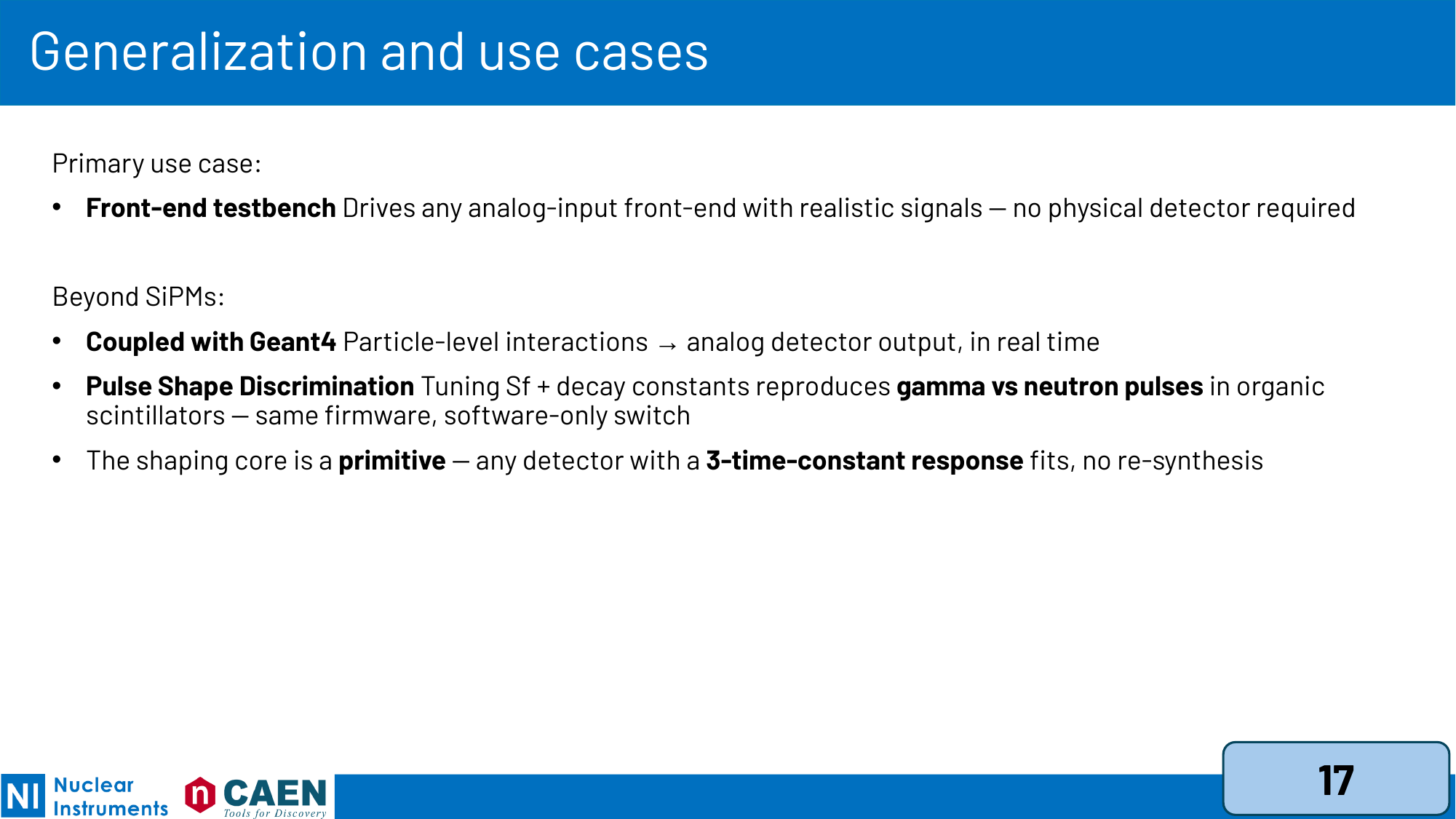

# Generalization and use cases
Primary use case:
Front-end testbench Drives any analog-input front-end with realistic signals — no physical detector required

Beyond SiPMs:
Coupled with Geant4 Particle-level interactions → analog detector output, in real time
Pulse Shape Discrimination Tuning Sf + decay constants reproduces gamma vs neutron pulses in organic scintillators — same firmware, software-only switch
The shaping core is a primitive — any detector with a 3-time-constant response fits, no re-synthesis
17